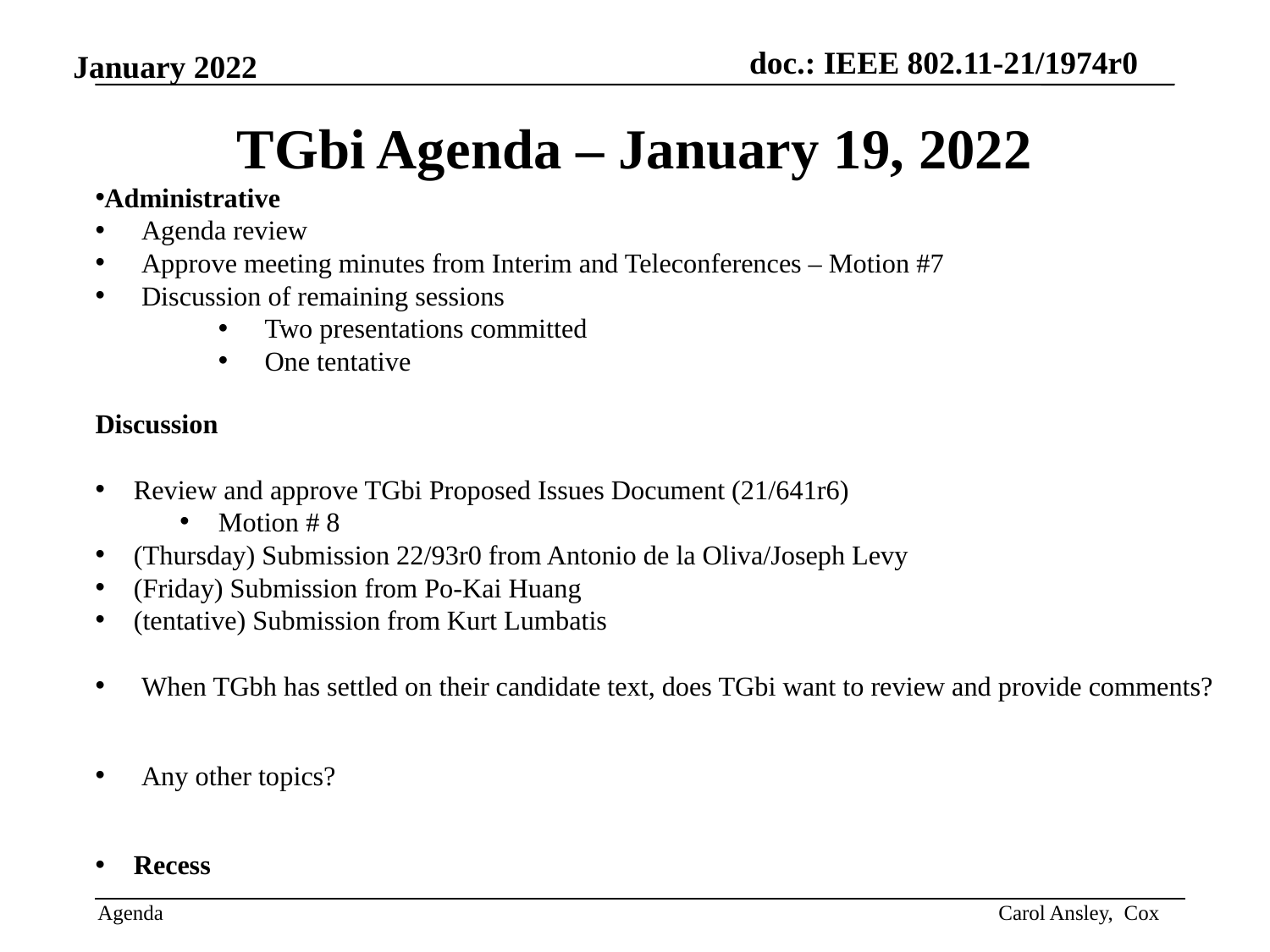

# TGbi Agenda – January 19, 2022
Administrative
Agenda review
Approve meeting minutes from Interim and Teleconferences – Motion #7
Discussion of remaining sessions
Two presentations committed
One tentative

Discussion

Review and approve TGbi Proposed Issues Document (21/641r6)
Motion # 8
(Thursday) Submission 22/93r0 from Antonio de la Oliva/Joseph Levy
(Friday) Submission from Po-Kai Huang
(tentative) Submission from Kurt Lumbatis

When TGbh has settled on their candidate text, does TGbi want to review and provide comments?

Any other topics?

Recess